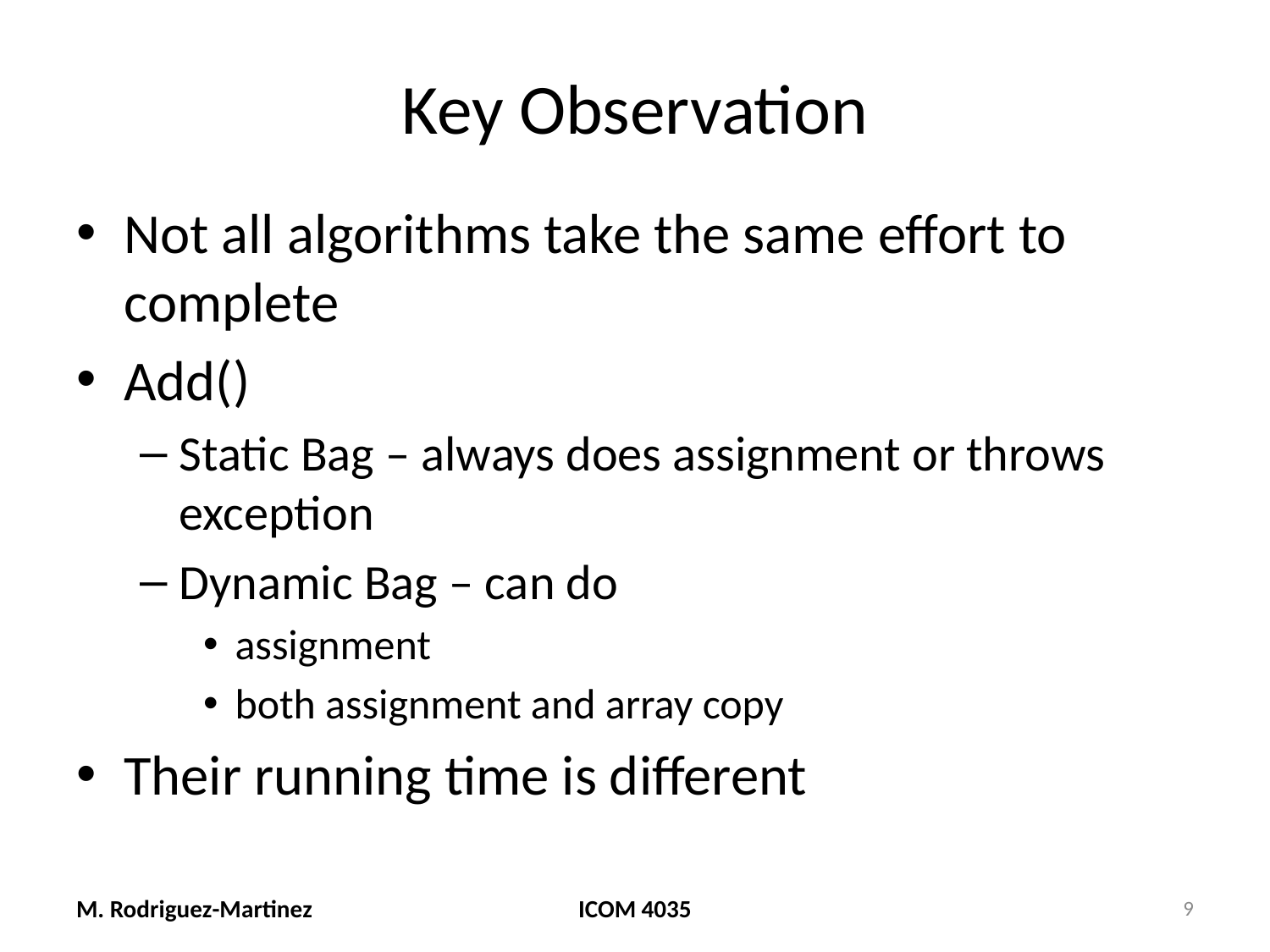

# Key Observation
Not all algorithms take the same effort to complete
Add()
Static Bag – always does assignment or throws exception
Dynamic Bag – can do
assignment
both assignment and array copy
Their running time is different
M. Rodriguez-Martinez
ICOM 4035
9